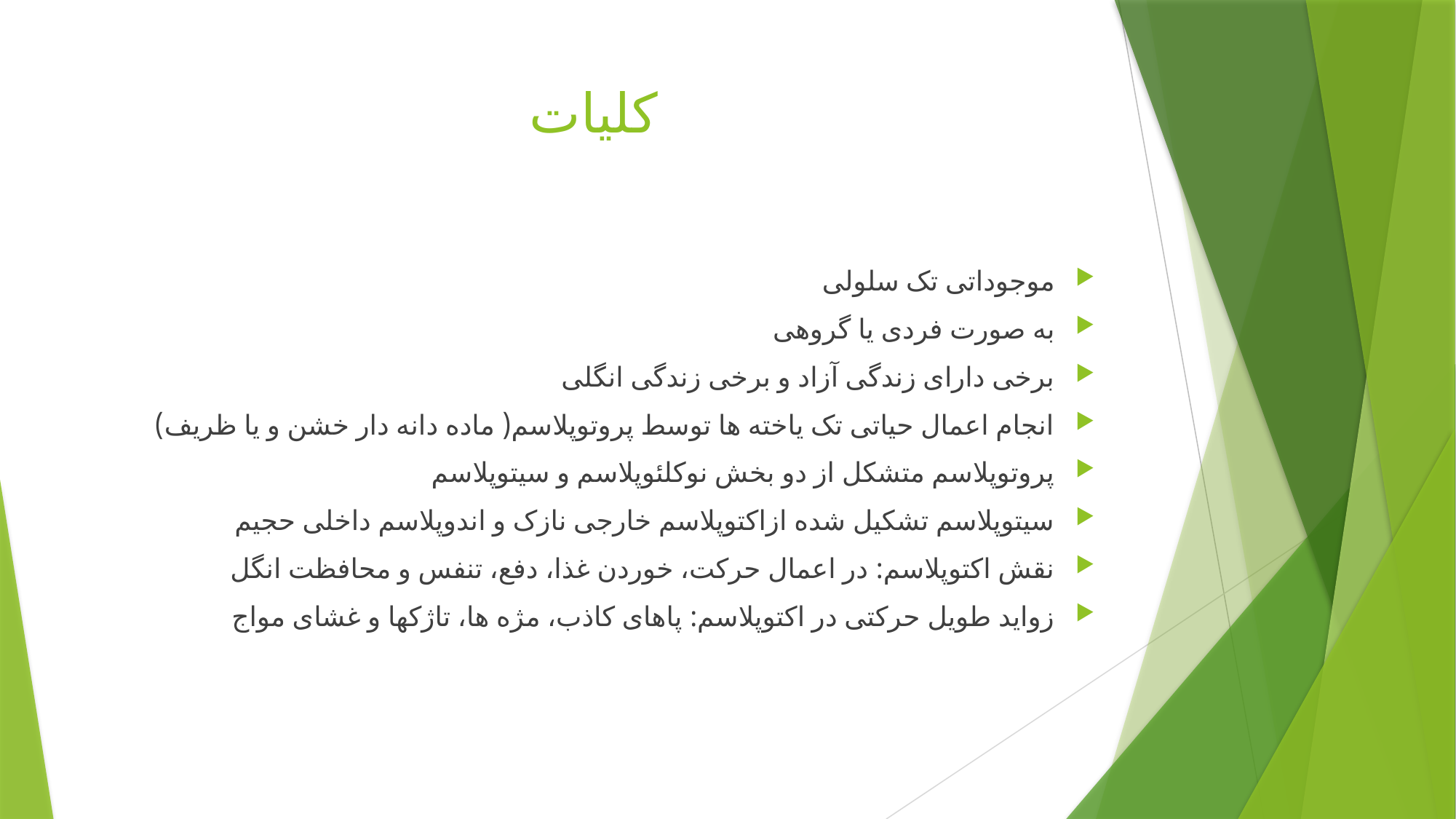

# کلیات
موجوداتی تک سلولی
به صورت فردی یا گروهی
برخی دارای زندگی آزاد و برخی زندگی انگلی
انجام اعمال حیاتی تک یاخته ها توسط پروتوپلاسم( ماده دانه دار خشن و یا ظریف)
پروتوپلاسم متشکل از دو بخش نوکلئوپلاسم و سیتوپلاسم
سیتوپلاسم تشکیل شده ازاکتوپلاسم خارجی نازک و اندوپلاسم داخلی حجیم
نقش اکتوپلاسم: در اعمال حرکت، خوردن غذا، دفع، تنفس و محافظت انگل
زواید طویل حرکتی در اکتوپلاسم: پاهای کاذب، مژه ها، تاژکها و غشای مواج